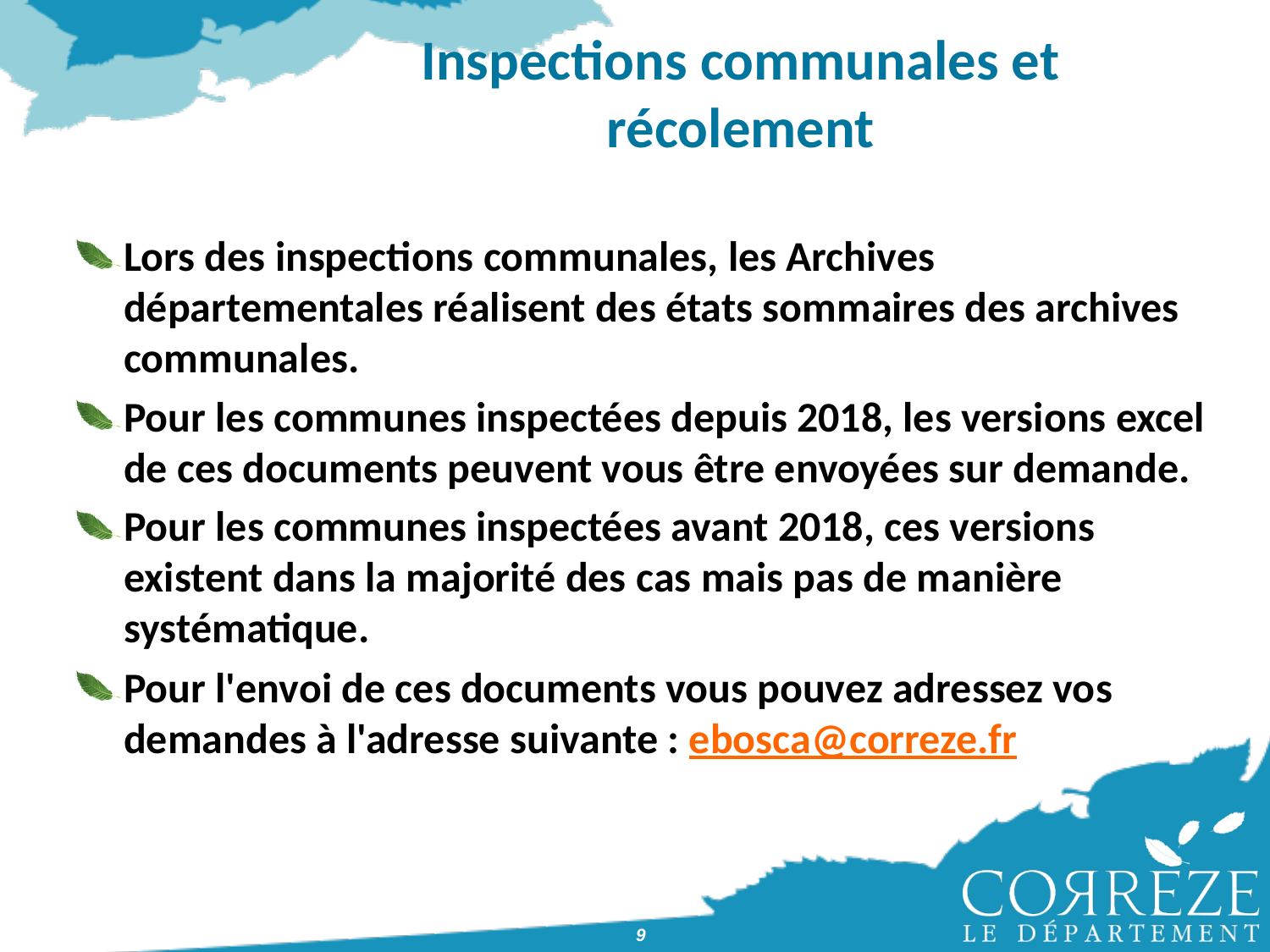

# Inspections communales et récolement
Lors des inspections communales, les Archives départementales réalisent des états sommaires des archives communales.
Pour les communes inspectées depuis 2018, les versions excel de ces documents peuvent vous être envoyées sur demande.
Pour les communes inspectées avant 2018, ces versions existent dans la majorité des cas mais pas de manière systématique.
Pour l'envoi de ces documents vous pouvez adressez vos demandes à l'adresse suivante : ebosca@correze.fr
9